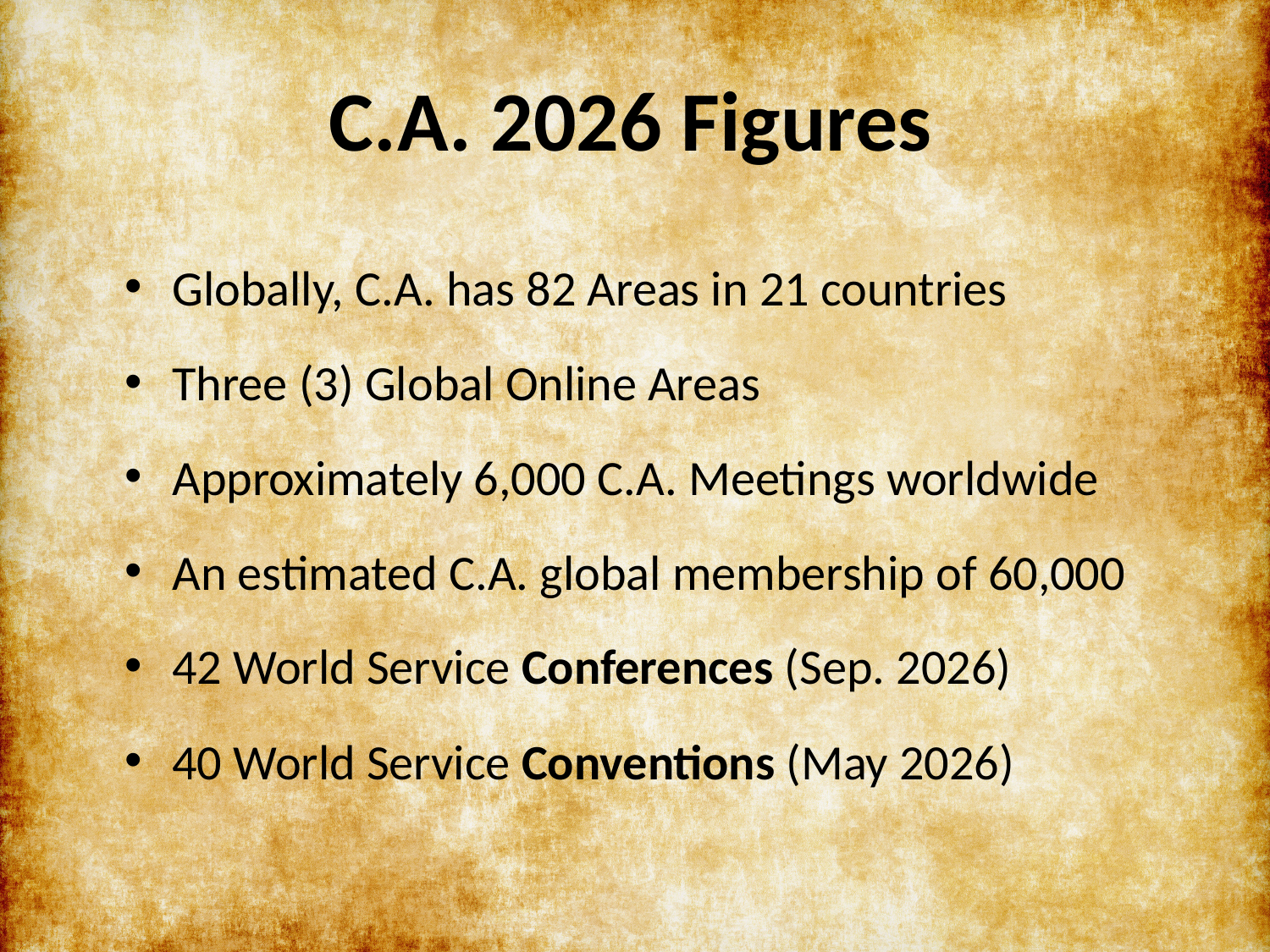

# C.A. 2026 Figures
Globally, C.A. has 82 Areas in 21 countries
Three (3) Global Online Areas
Approximately 6,000 C.A. Meetings worldwide
An estimated C.A. global membership of 60,000
42 World Service Conferences (Sep. 2026)
40 World Service Conventions (May 2026)